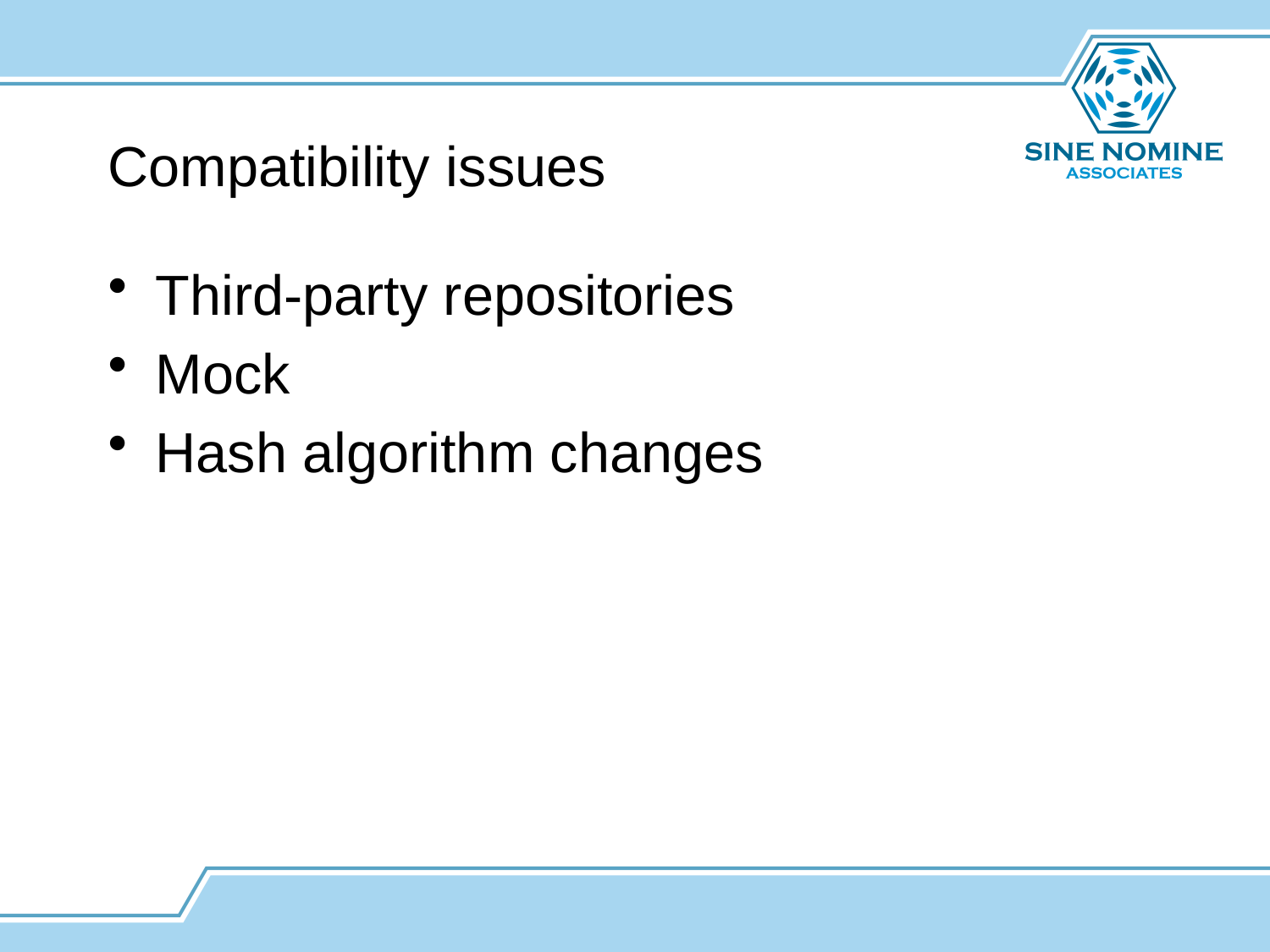

# Compatibility issues
Third-party repositories
Mock
Hash algorithm changes